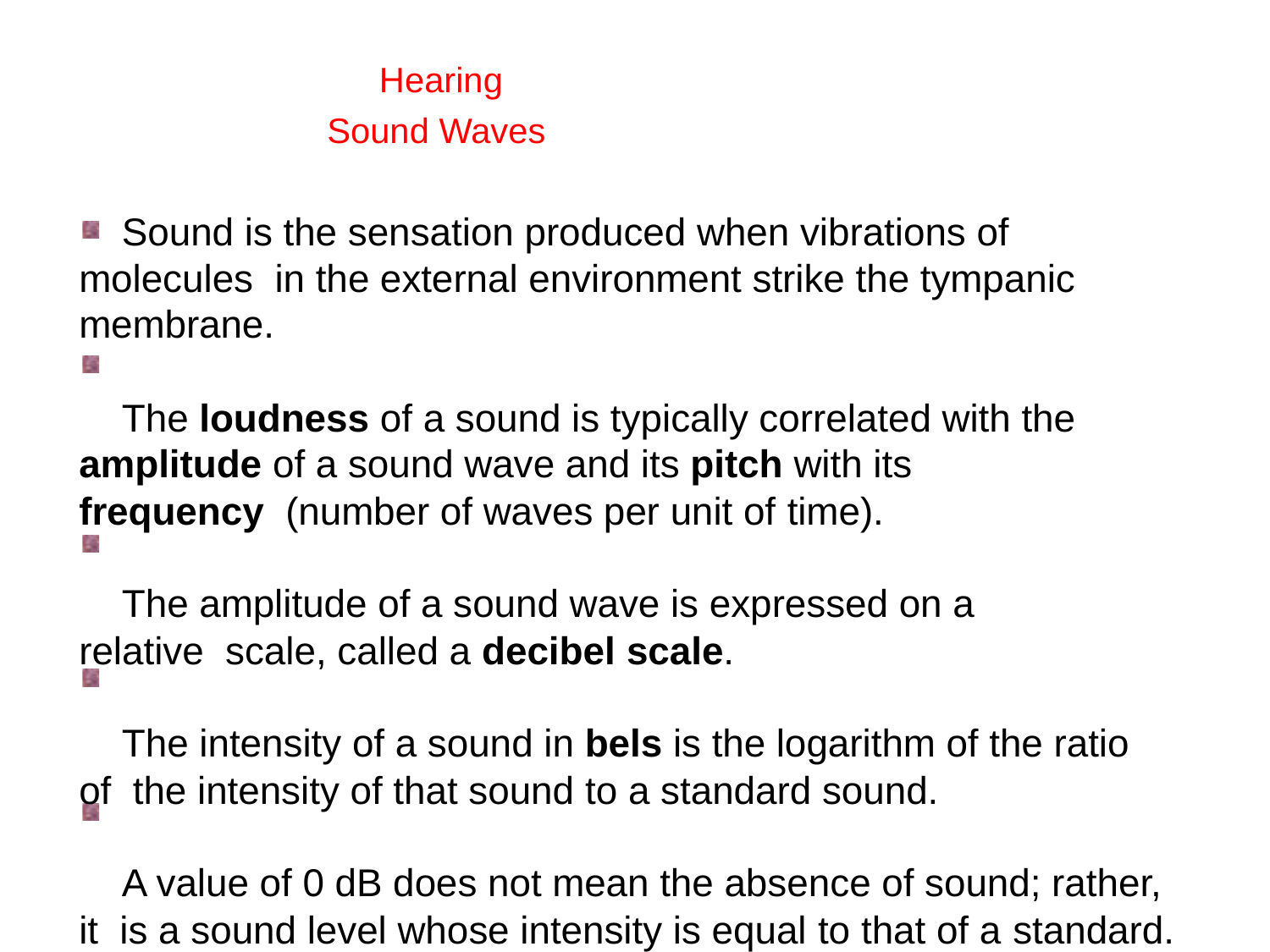

# Hearing
Sound Waves
Sound is the sensation produced when vibrations of molecules  in the external environment strike the tympanic membrane.

The loudness of a sound is typically correlated with the  amplitude of a sound wave and its pitch with its frequency  (number of waves per unit of time).

The amplitude of a sound wave is expressed on a relative  scale, called a decibel scale.

The intensity of a sound in bels is the logarithm of the ratio of  the intensity of that sound to a standard sound.

A value of 0 dB does not mean the absence of sound; rather, it  is a sound level whose intensity is equal to that of a standard.